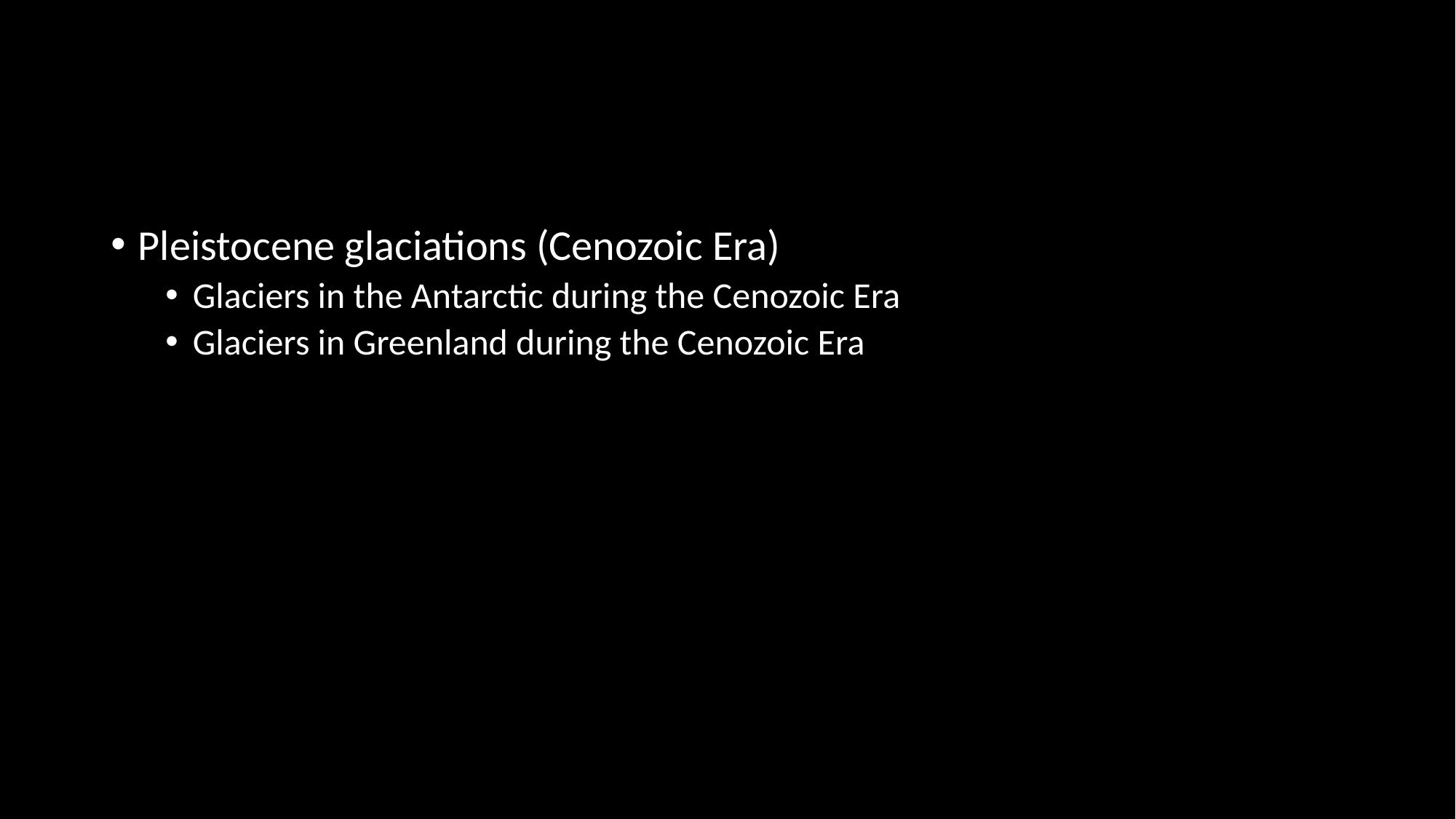

#
Pleistocene glaciations (Cenozoic Era)
Glaciers in the Antarctic during the Cenozoic Era
Glaciers in Greenland during the Cenozoic Era